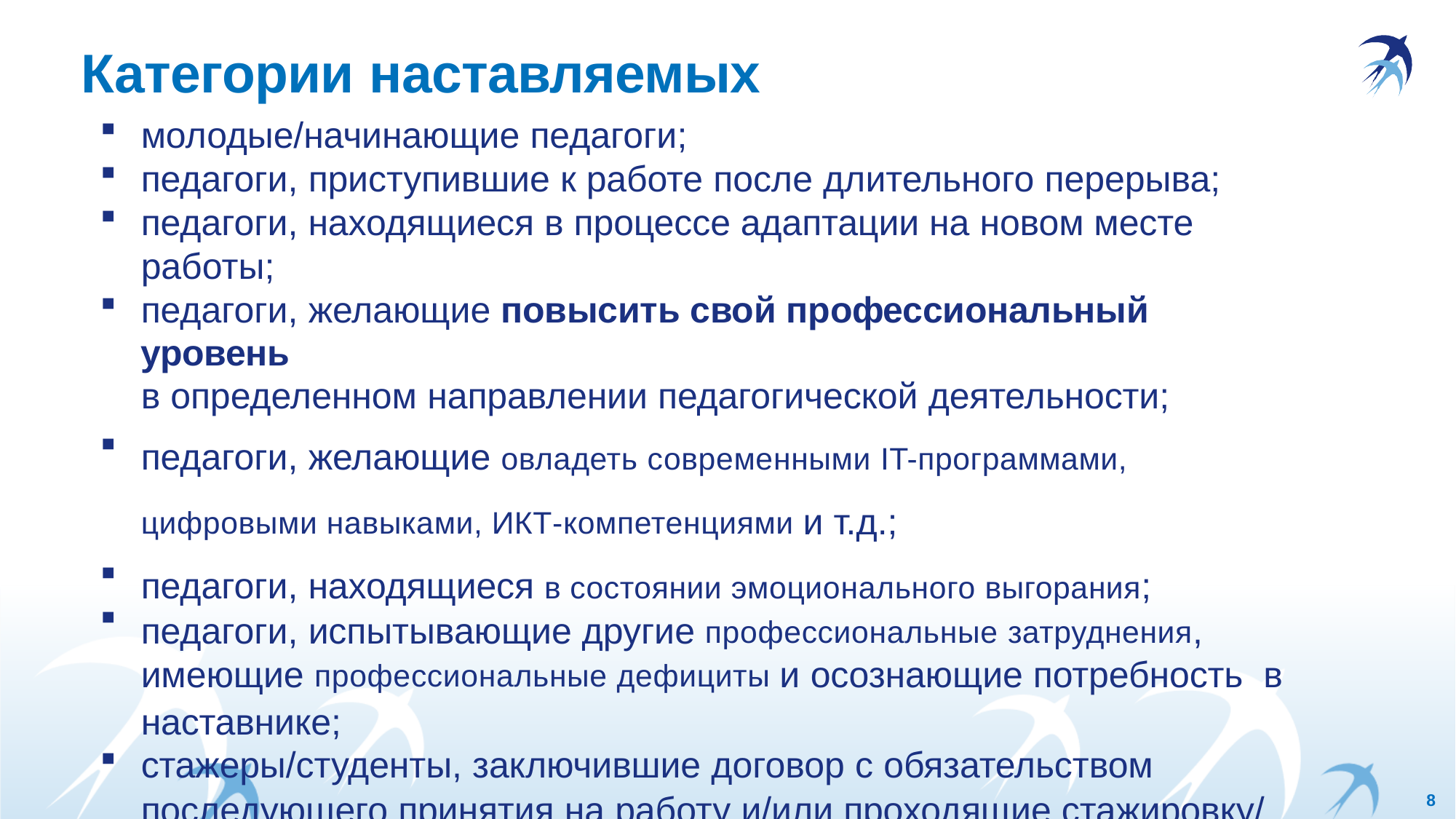

# Категории наставляемых
молодые/начинающие педагоги;
педагоги, приступившие к работе после длительного перерыва;
педагоги, находящиеся в процессе адаптации на новом месте  работы;
педагоги, желающие повысить свой профессиональный уровень
в определенном направлении педагогической деятельности;
педагоги, желающие овладеть современными IT-программами,
цифровыми навыками, ИКТ-компетенциями и т.д.;
педагоги, находящиеся в состоянии эмоционального выгорания;
педагоги, испытывающие другие профессиональные затруднения,  имеющие профессиональные дефициты и осознающие потребность  в наставнике;
стажеры/студенты, заключившие договор с обязательством
последующего принятия на работу и/или проходящие стажировку/  практику в образовательной организации
8